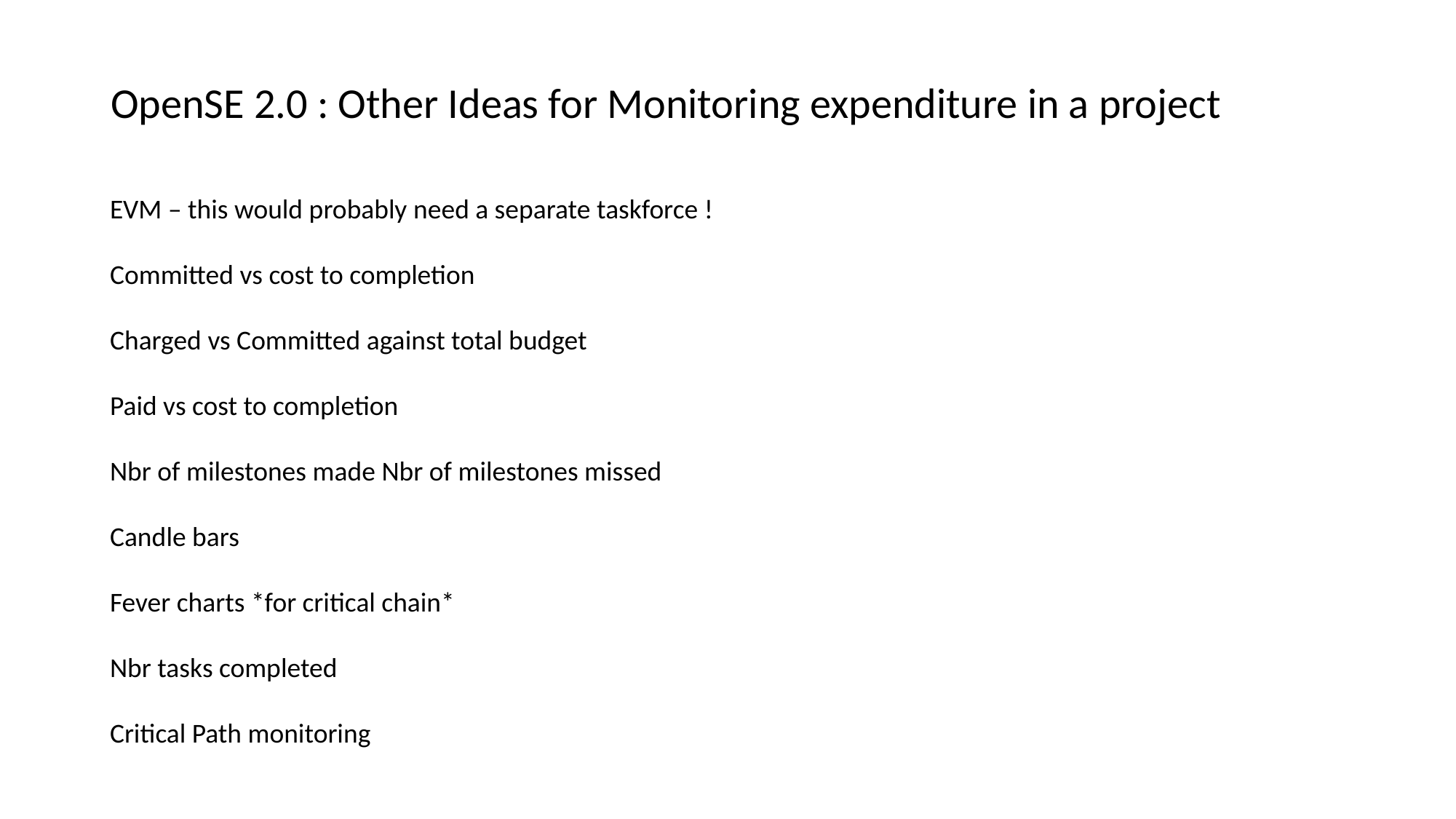

OpenSE 2.0 : Other Ideas for Monitoring expenditure in a project
EVM – this would probably need a separate taskforce !

Committed vs cost to completion

Charged vs Committed against total budget

Paid vs cost to completion

Nbr of milestones made Nbr of milestones missed

Candle bars

Fever charts *for critical chain*

Nbr tasks completed

Critical Path monitoring